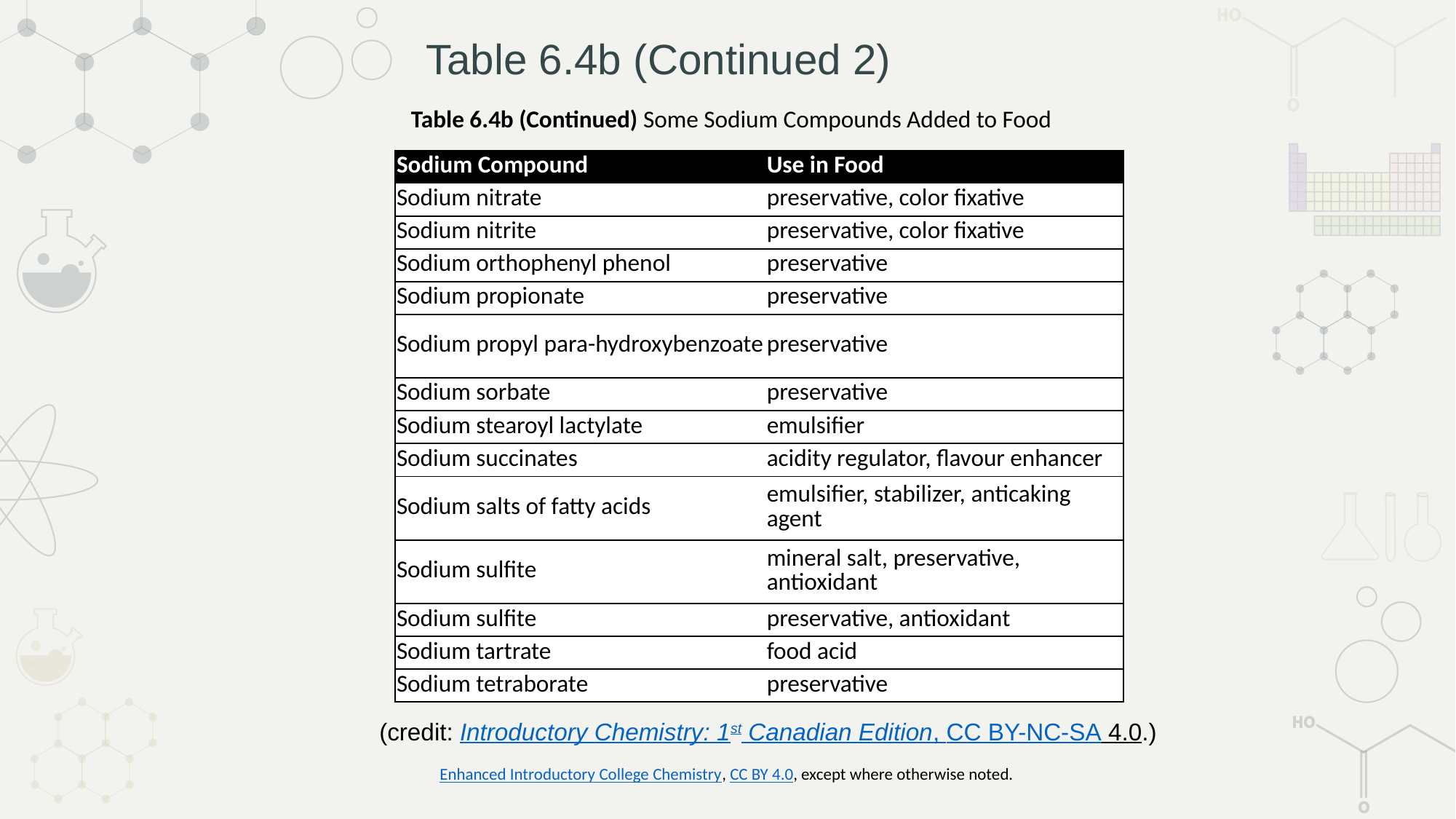

# Table 6.4b (Continued 2)
Table 6.4b (Continued) Some Sodium Compounds Added to Food
| Sodium Compound | Use in Food |
| --- | --- |
| Sodium nitrate | preservative, color fixative |
| Sodium nitrite | preservative, color fixative |
| Sodium orthophenyl phenol | preservative |
| Sodium propionate | preservative |
| Sodium propyl para-hydroxybenzoate | preservative |
| Sodium sorbate | preservative |
| Sodium stearoyl lactylate | emulsifier |
| Sodium succinates | acidity regulator, flavour enhancer |
| Sodium salts of fatty acids | emulsifier, stabilizer, anticaking agent |
| Sodium sulfite | mineral salt, preservative, antioxidant |
| Sodium sulfite | preservative, antioxidant |
| Sodium tartrate | food acid |
| Sodium tetraborate | preservative |
(credit: Introductory Chemistry: 1st Canadian Edition, CC BY-NC-SA 4.0.)